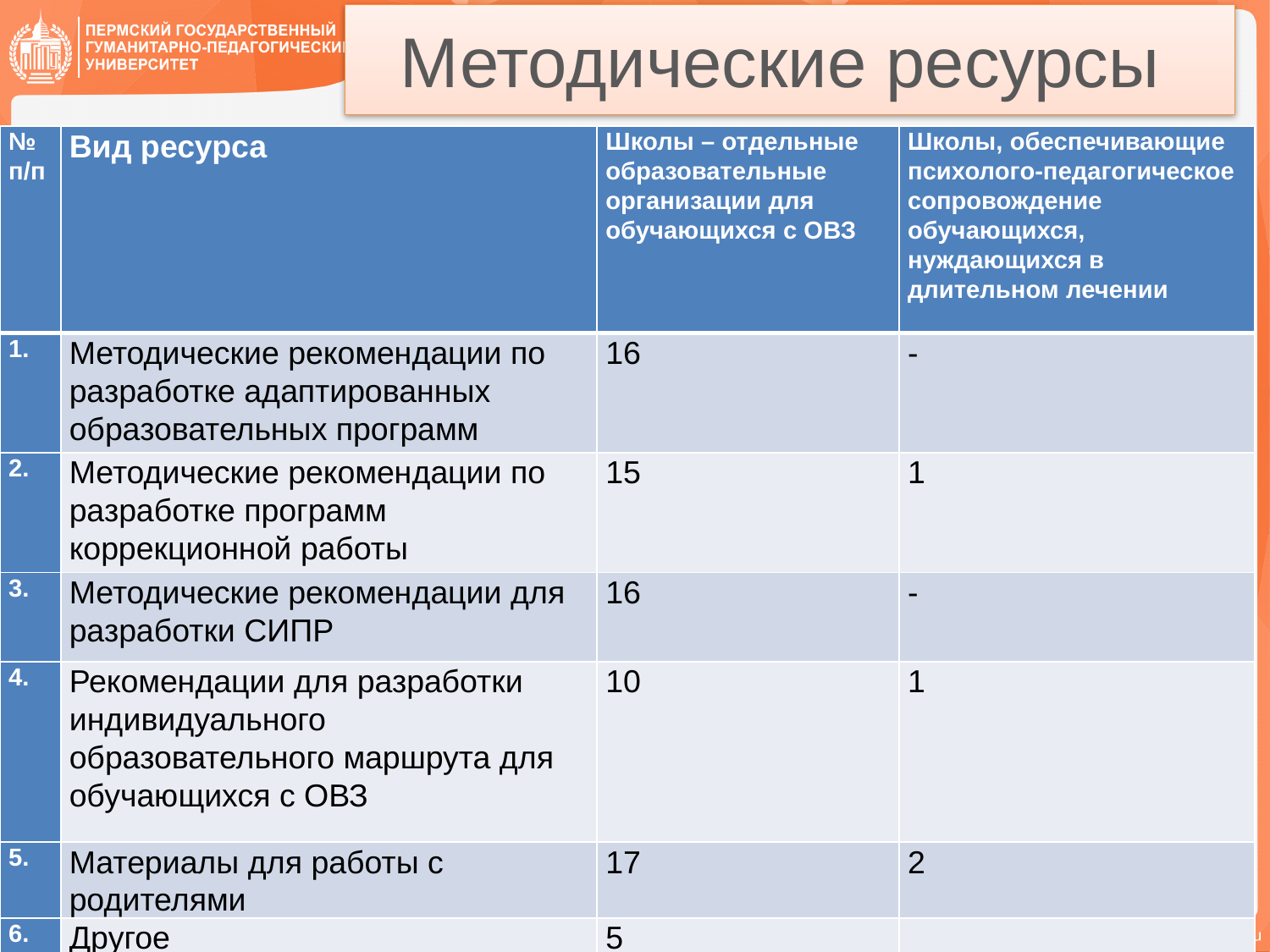

# Методические ресурсы
| № п/п | Вид ресурса | Школы – отдельные образовательные организации для обучающихся с ОВЗ | Школы, обеспечивающие психолого-педагогическое сопровождение обучающихся, нуждающихся в длительном лечении |
| --- | --- | --- | --- |
| 1. | Методические рекомендации по разработке адаптированных образовательных программ | 16 | - |
| 2. | Методические рекомендации по разработке программ коррекционной работы | 15 | 1 |
| 3. | Методические рекомендации для разработки СИПР | 16 | - |
| 4. | Рекомендации для разработки индивидуального образовательного маршрута для обучающихся с ОВЗ | 10 | 1 |
| 5. | Материалы для работы с родителями | 17 | 2 |
| 6. | Другое | 5 |  |